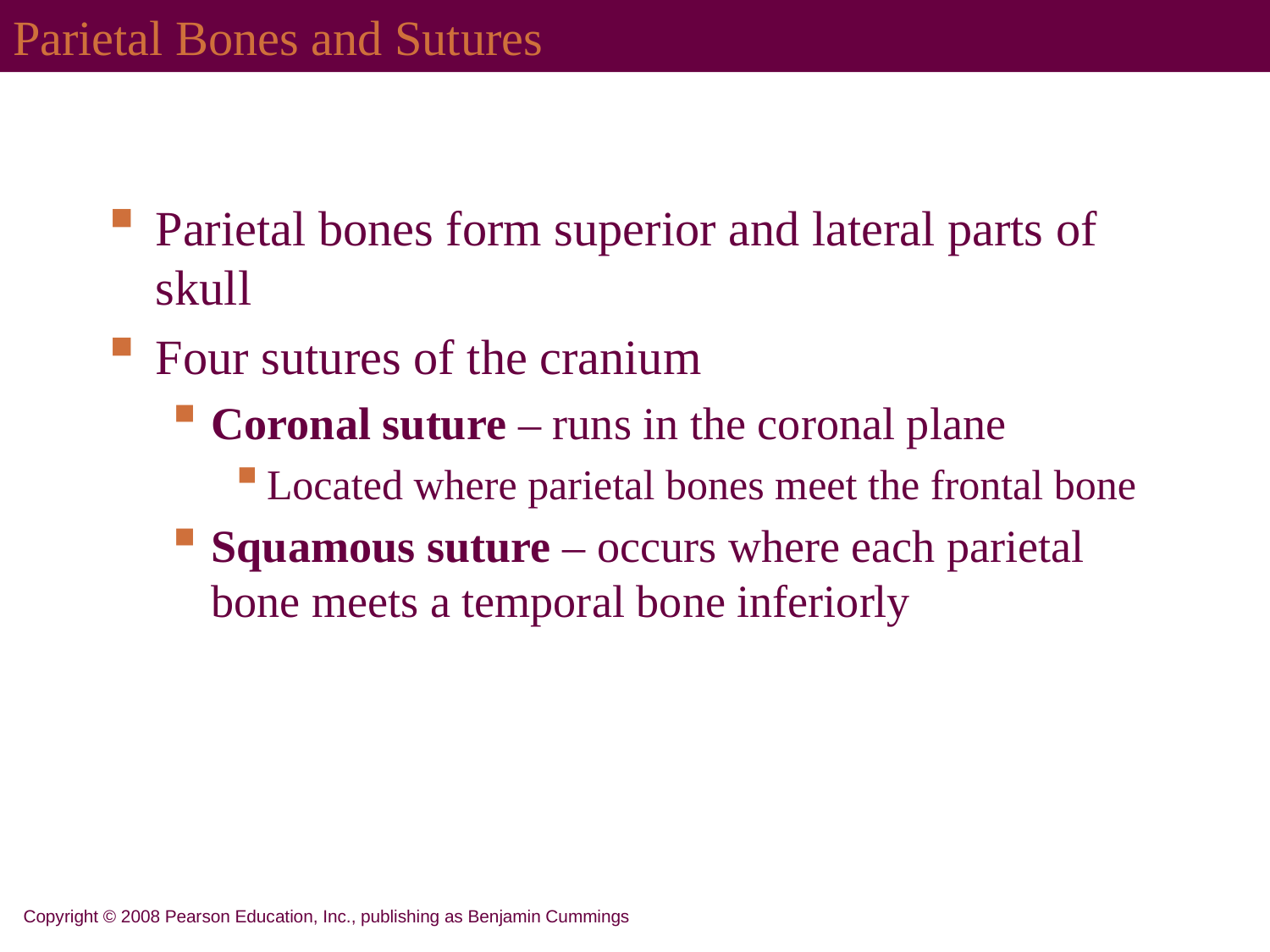

# Parietal Bones and Sutures
Parietal bones form superior and lateral parts of skull
Four sutures of the cranium
Coronal suture – runs in the coronal plane
Located where parietal bones meet the frontal bone
Squamous suture – occurs where each parietal bone meets a temporal bone inferiorly
Copyright © 2008 Pearson Education, Inc., publishing as Benjamin Cummings